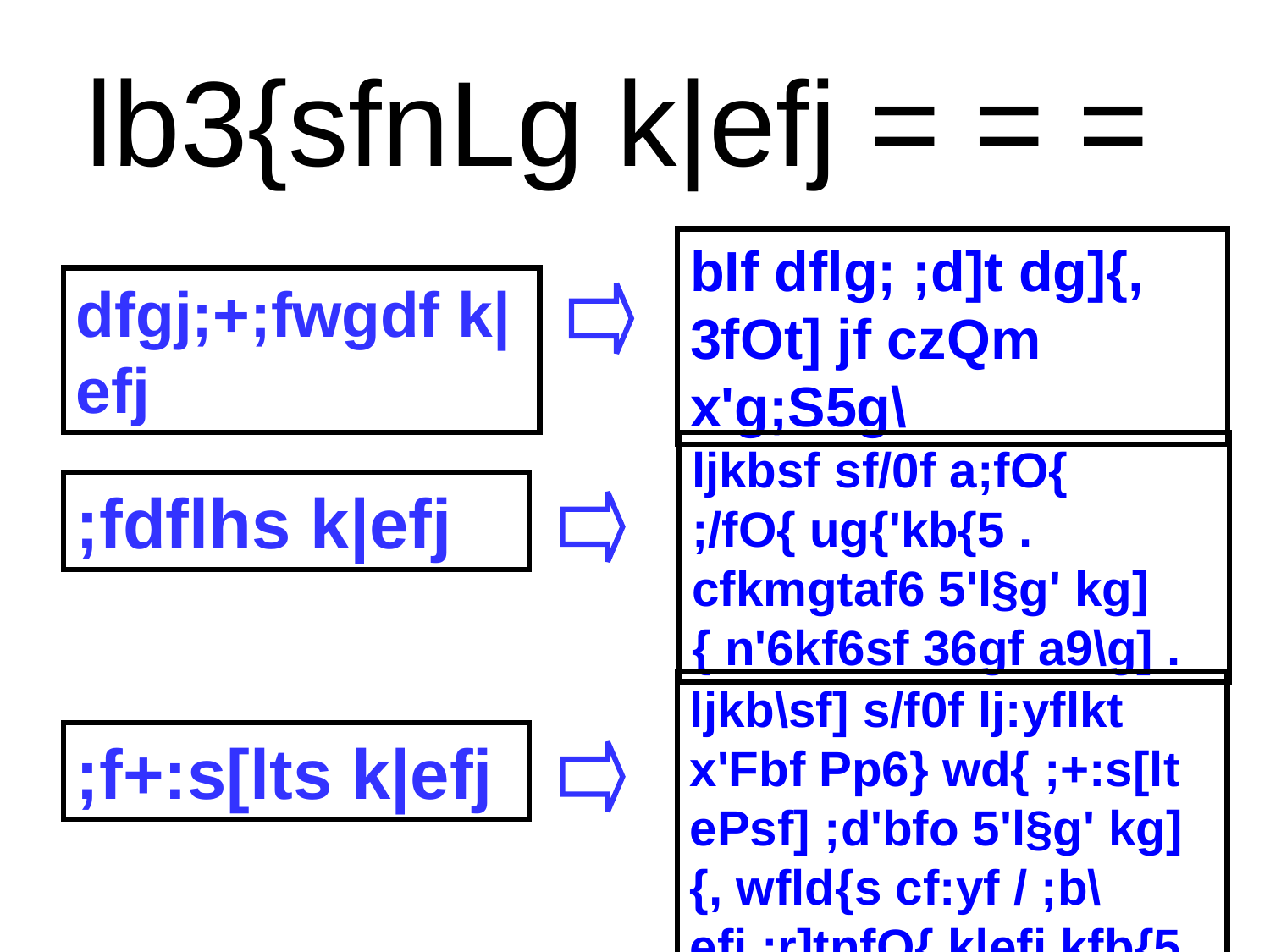

# lb3{sfnLg k|efj = = =
bIf dflg; ;d]t dg]{, 3fOt] jf czQm x'g;S5g\
dfgj;+;fwgdf k|efj

ljkbsf sf/0f a;fO{ ;/fO{ ug{'kb{5 . cfkmgtaf6 5'l§g' kg]{ n'6kf6sf 36gf a9\g] .
;fdflhs k|efj

ljkb\sf] s/f0f lj:yflkt x'Fbf Pp6} wd{ ;+:s[lt ePsf] ;d'bfo 5'l§g' kg]{, wfld{s cf:yf / ;b\efj ;r]tnfO{ k|efj kfb{5 .
;f+:s[lts k|efj